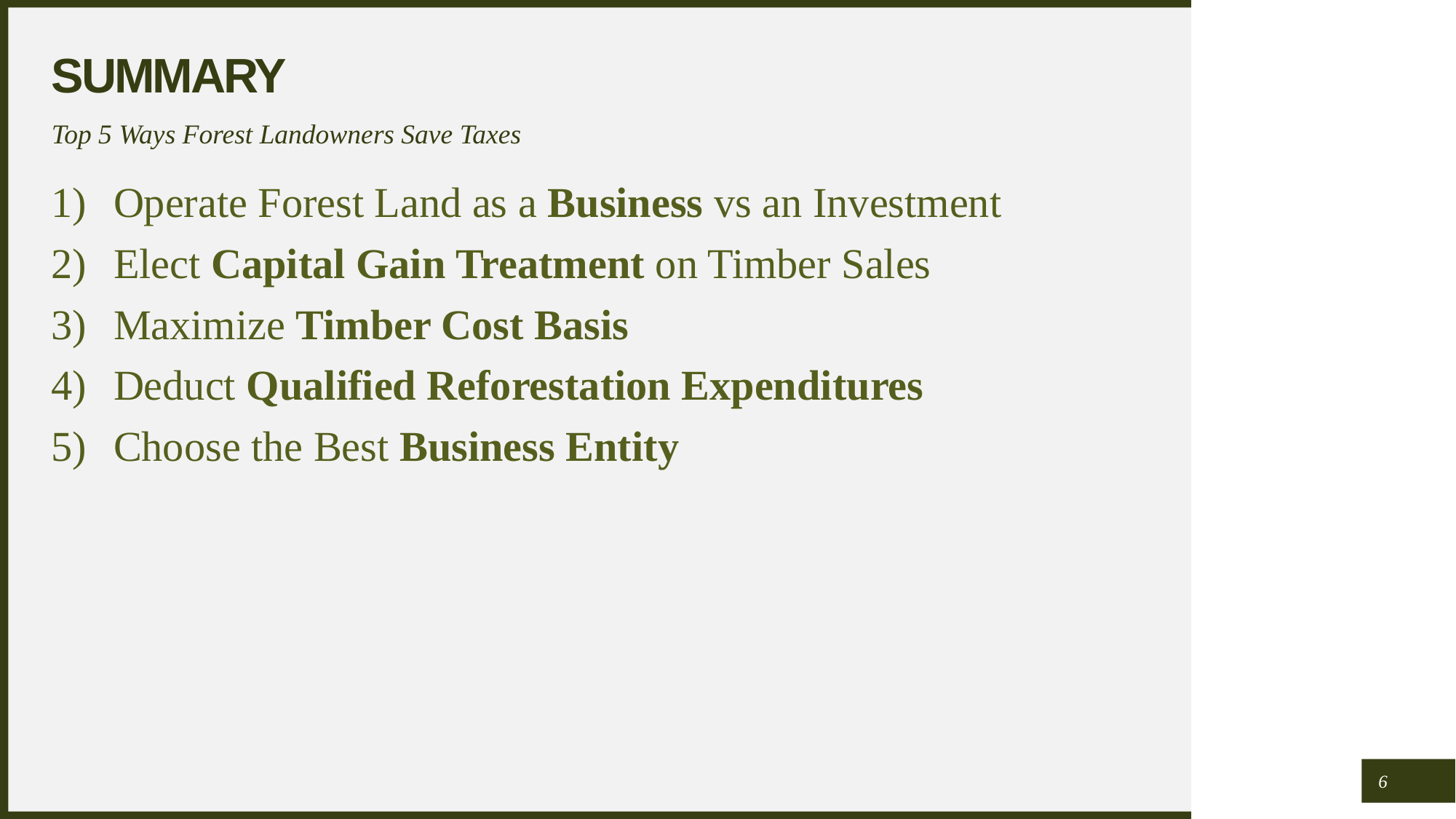

# Summary
Top 5 Ways Forest Landowners Save Taxes
  Operate Forest Land as a Business vs an Investment
  Elect Capital Gain Treatment on Timber Sales
  Maximize Timber Cost Basis
  Deduct Qualified Reforestation Expenditures
  Choose the Best Business Entity
6